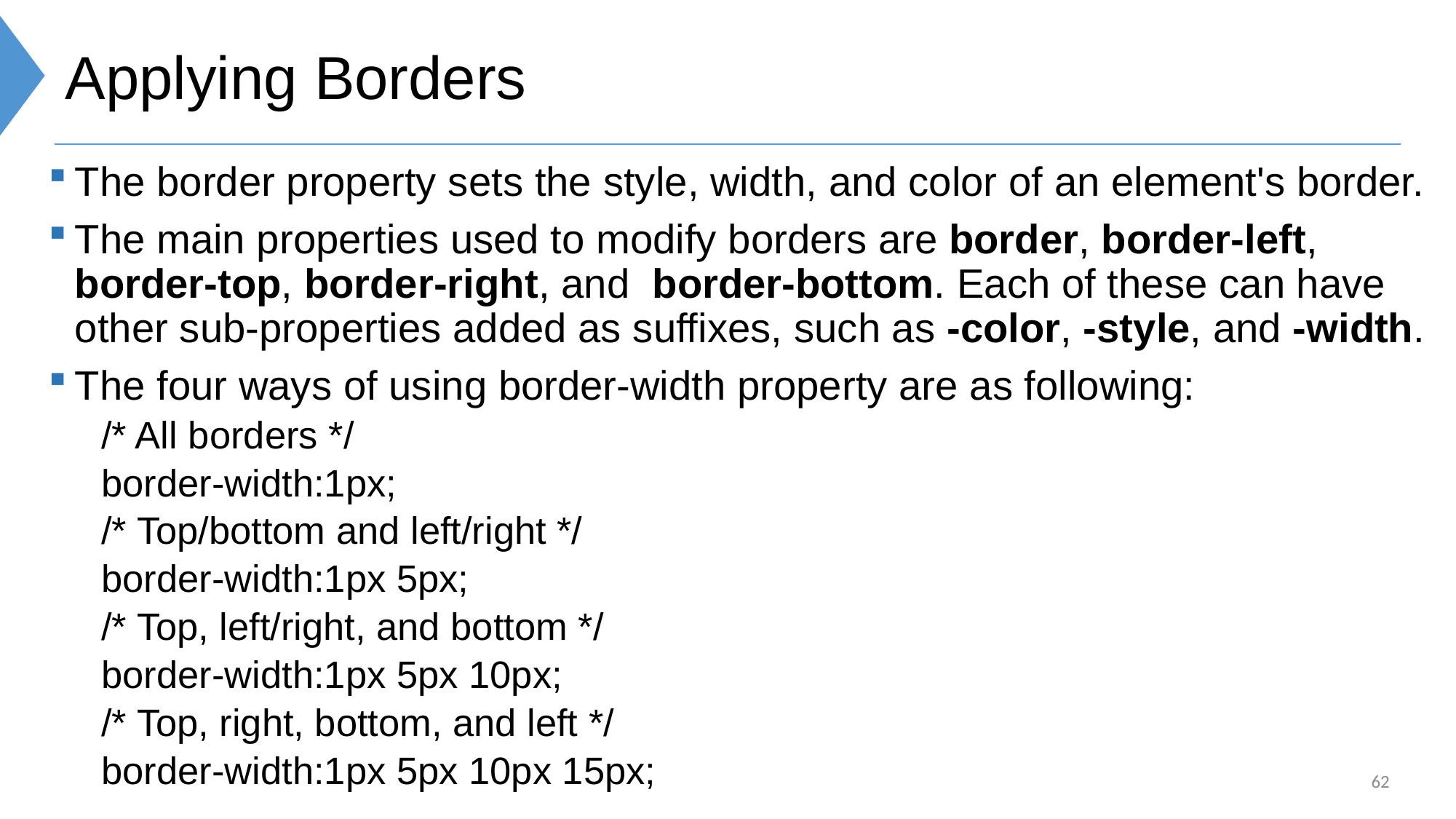

# Applying Borders
The border property sets the style, width, and color of an element's border.
The main properties used to modify borders are border, border-left, border-top, border-right, and  border-bottom. Each of these can have other sub-properties added as suffixes, such as -color, -style, and -width.
The four ways of using border-width property are as following:
/* All borders */
border-width:1px;
/* Top/bottom and left/right */
border-width:1px 5px;
/* Top, left/right, and bottom */
border-width:1px 5px 10px;
/* Top, right, bottom, and left */
border-width:1px 5px 10px 15px;
62